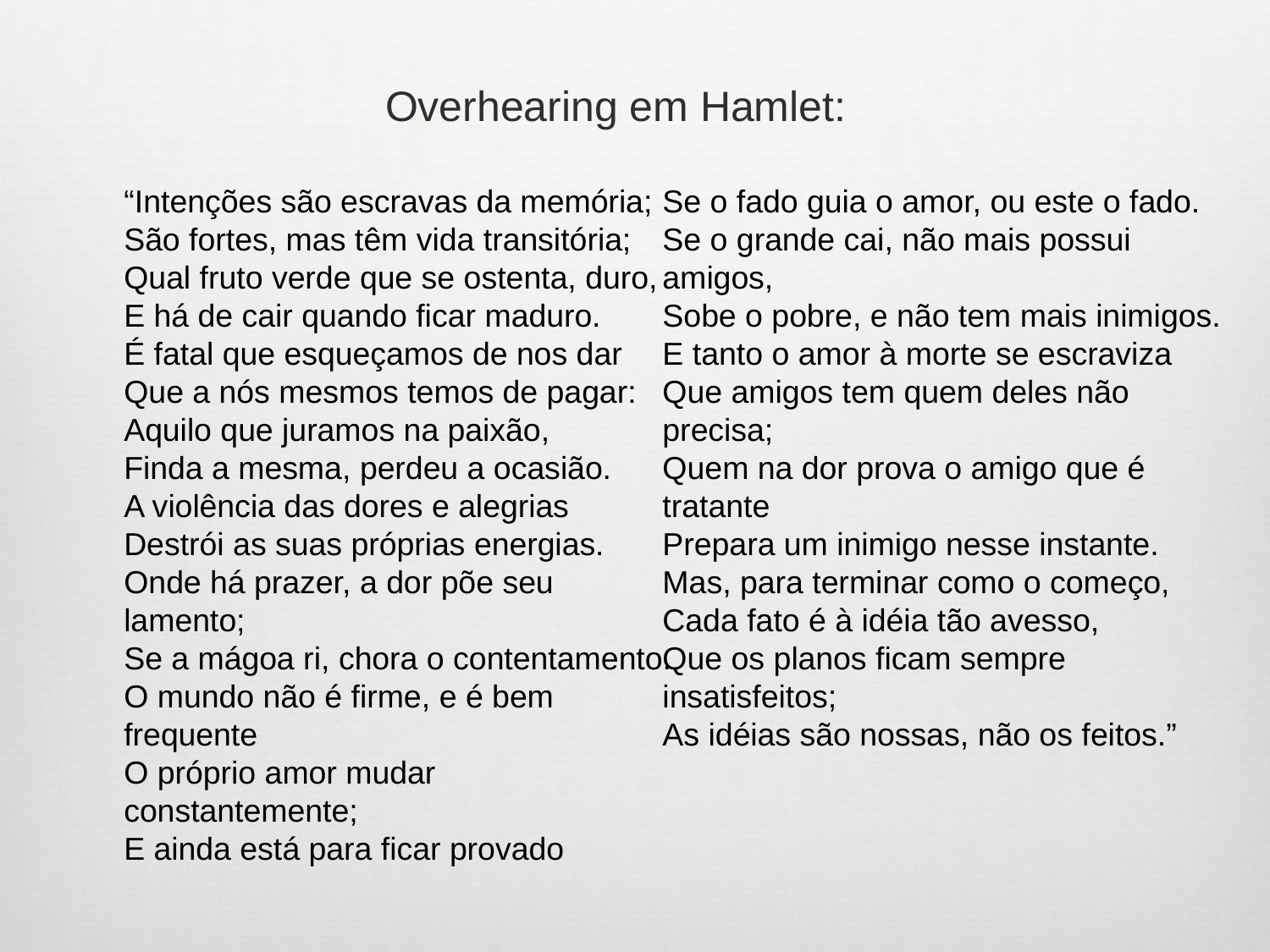

Overhearing em Hamlet:
“Intenções são escravas da memória;
São fortes, mas têm vida transitória;
Qual fruto verde que se ostenta, duro,
E há de cair quando ficar maduro.
É fatal que esqueçamos de nos dar
Que a nós mesmos temos de pagar:
Aquilo que juramos na paixão,
Finda a mesma, perdeu a ocasião.
A violência das dores e alegrias
Destrói as suas próprias energias.
Onde há prazer, a dor põe seu lamento;
Se a mágoa ri, chora o contentamento.
O mundo não é firme, e é bem frequente
O próprio amor mudar constantemente;
E ainda está para ficar provado

Se o fado guia o amor, ou este o fado.
Se o grande cai, não mais possui amigos,
Sobe o pobre, e não tem mais inimigos.
E tanto o amor à morte se escraviza
Que amigos tem quem deles não precisa;
Quem na dor prova o amigo que é tratante
Prepara um inimigo nesse instante.
Mas, para terminar como o começo,
Cada fato é à idéia tão avesso,
Que os planos ficam sempre insatisfeitos;
As idéias são nossas, não os feitos.”